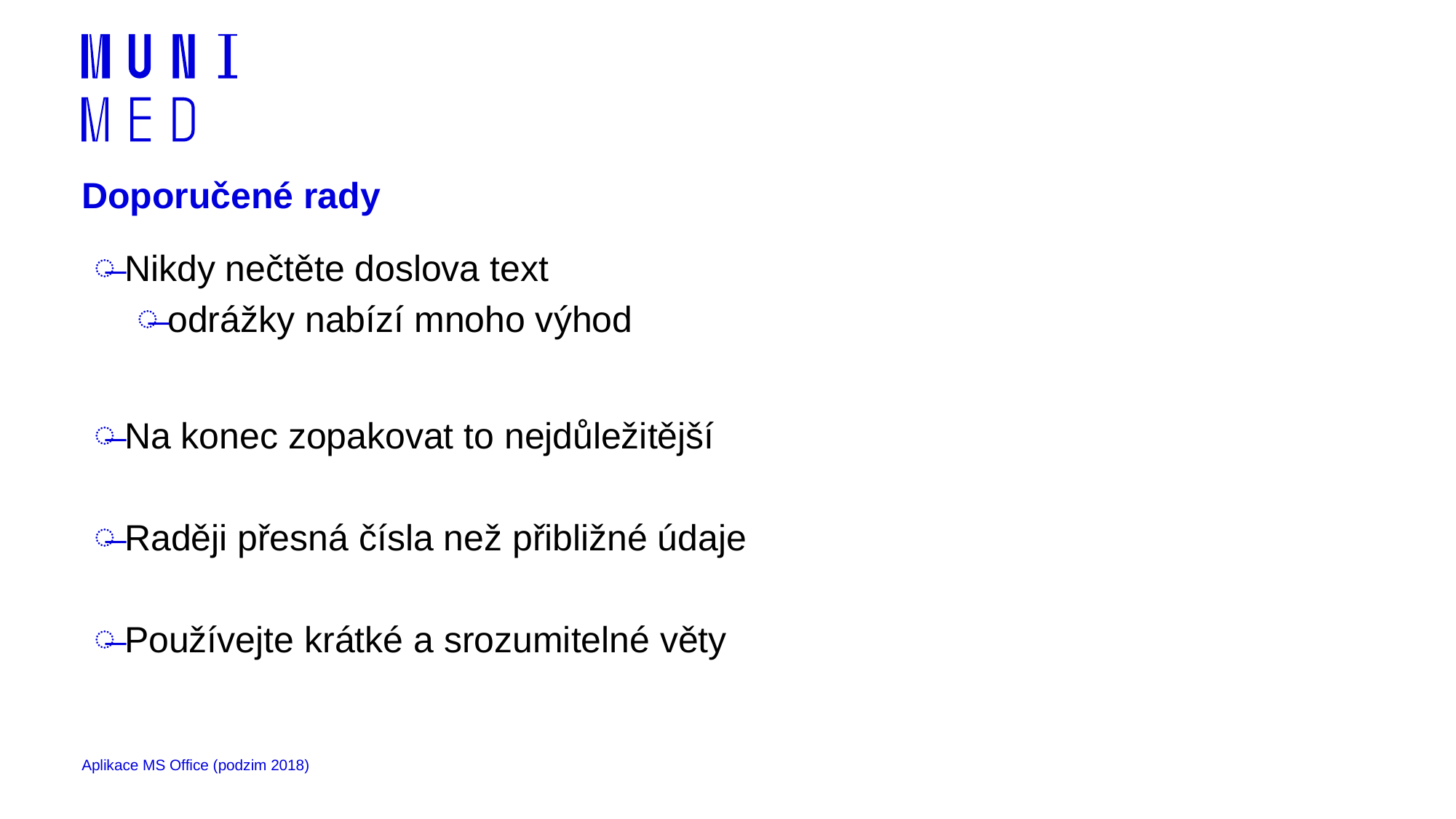

# Doporučené rady
Nikdy nečtěte doslova text
odrážky nabízí mnoho výhod

Na konec zopakovat to nejdůležitější

Raději přesná čísla než přibližné údaje

Používejte krátké a srozumitelné věty

Aplikace MS Office (podzim 2018)